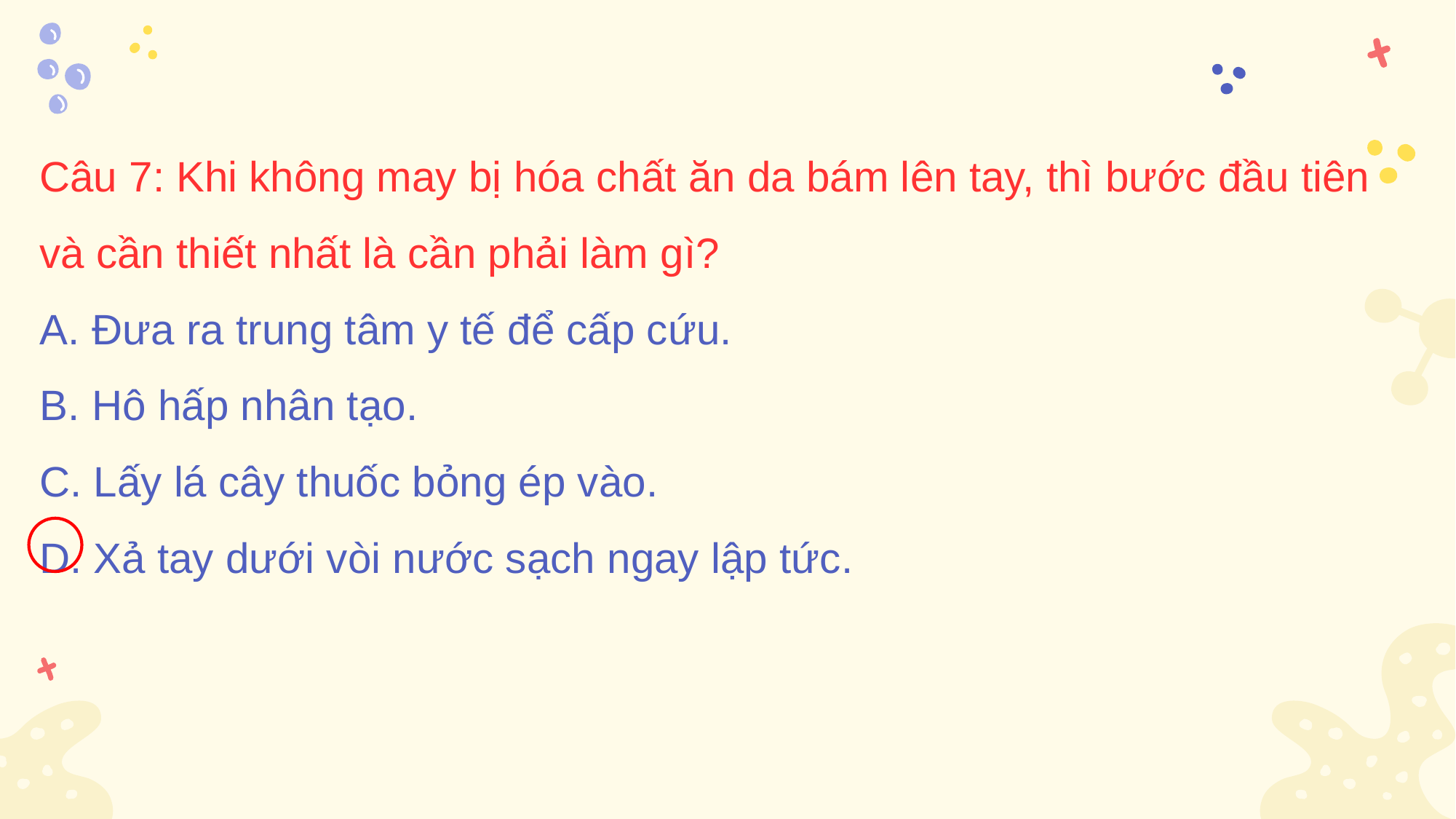

Câu 7: Khi không may bị hóa chất ăn da bám lên tay, thì bước đầu tiên và cần thiết nhất là cần phải làm gì?
 Đưa ra trung tâm y tế để cấp cứu.
 Hô hấp nhân tạo.
 Lấy lá cây thuốc bỏng ép vào.
 Xả tay dưới vòi nước sạch ngay lập tức.